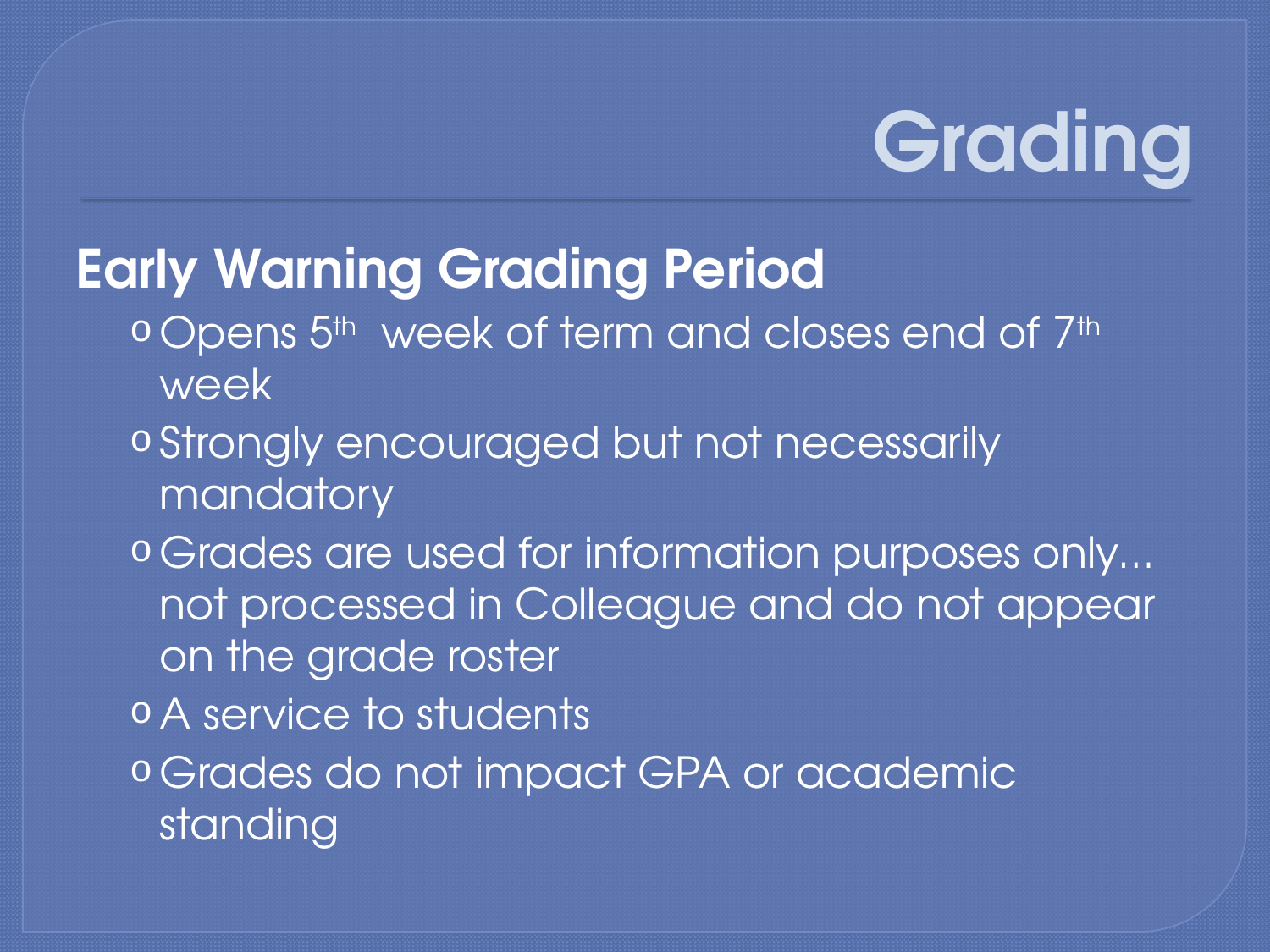

# Grading
Early Warning Grading Period
Opens 5th  week of term and closes end of 7th  week
Strongly encouraged but not necessarily mandatory
Grades are used for information purposes only…not processed in Colleague and do not appear on the grade roster
A service to students
Grades do not impact GPA or academic standing